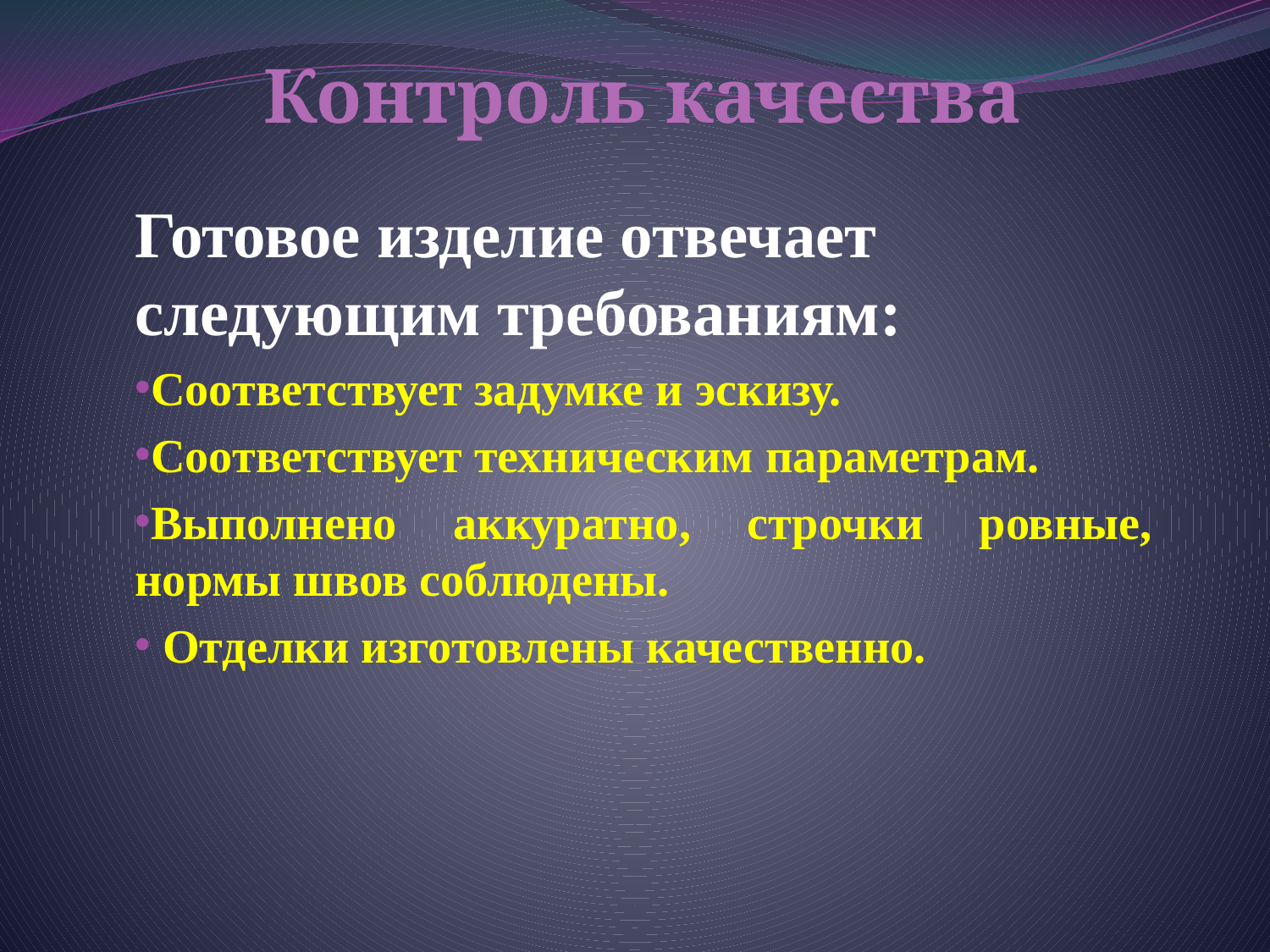

# Контроль качества
Готовое изделие отвечает следующим требованиям:
Соответствует задумке и эскизу.
Соответствует техническим параметрам.
Выполнено аккуратно, строчки ровные, нормы швов соблюдены.
 Отделки изготовлены качественно.